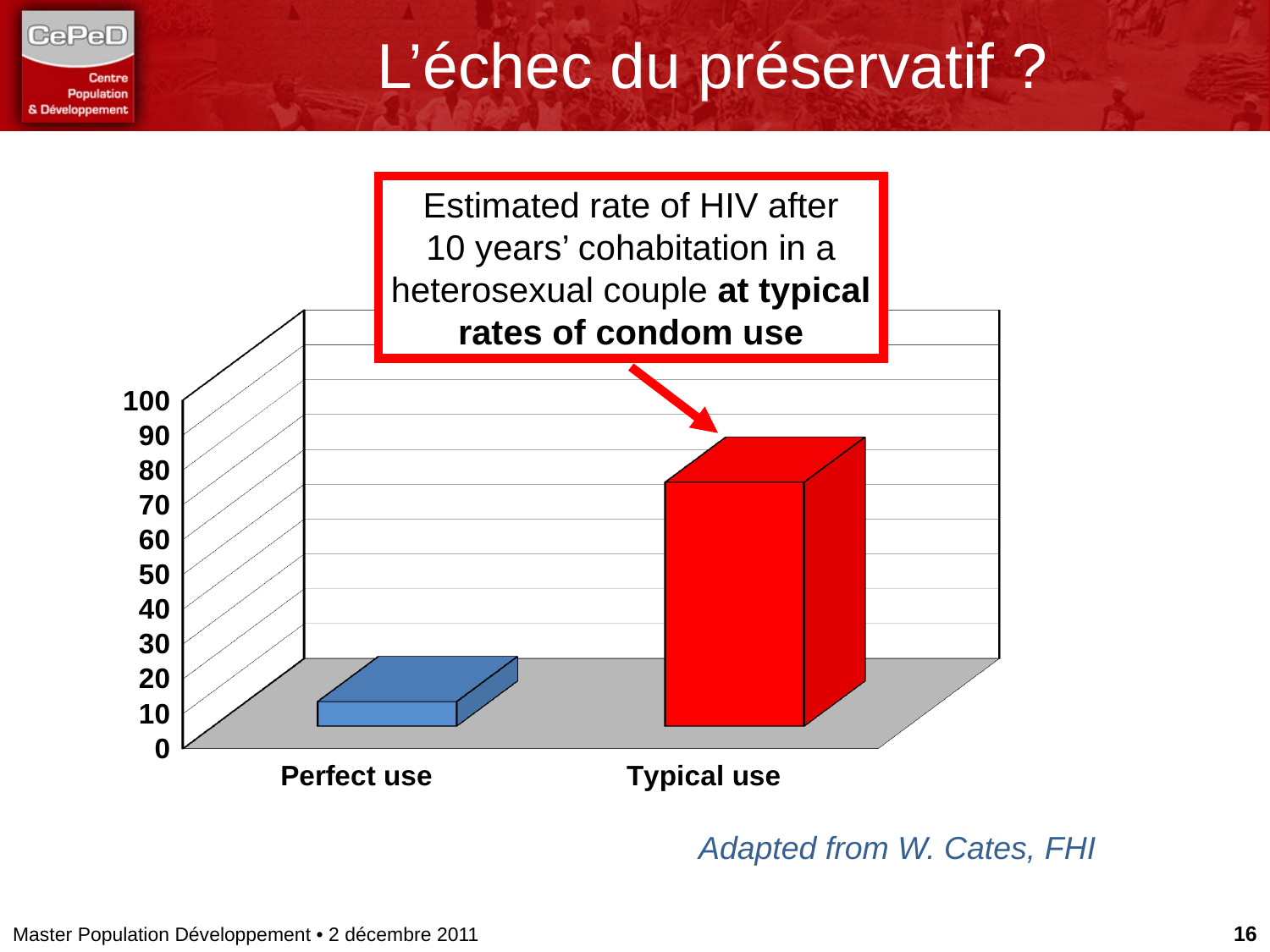

# L’échec du préservatif ?
Estimated rate of HIV after
10 years’ cohabitation in a
heterosexual couple at typical
rates of condom use

[unsupported chart]

Adapted from W. Cates, FHI
Master Population Développement • 2 décembre 2011
16